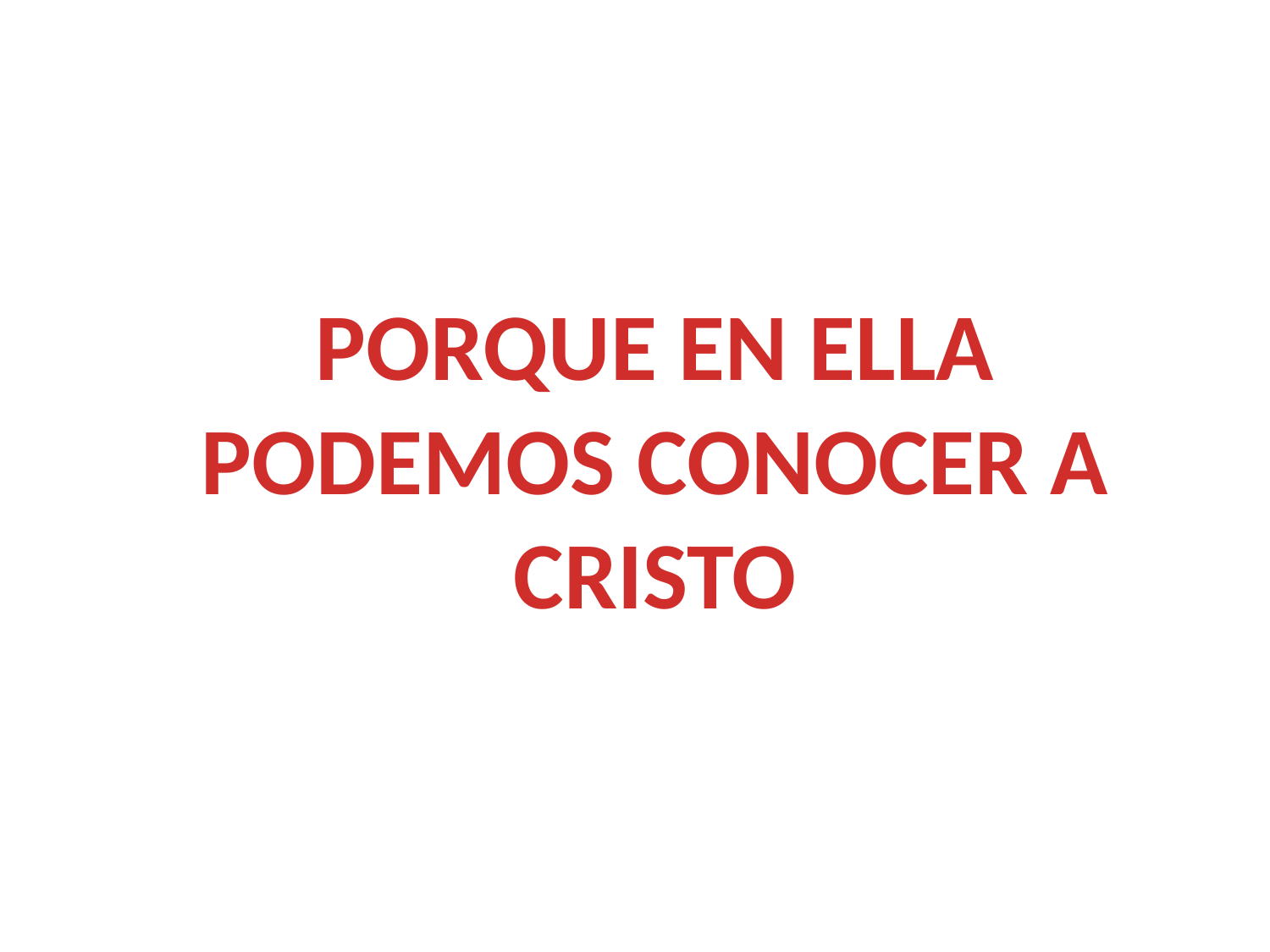

PORQUE EN ELLA PODEMOS CONOCER A CRISTO